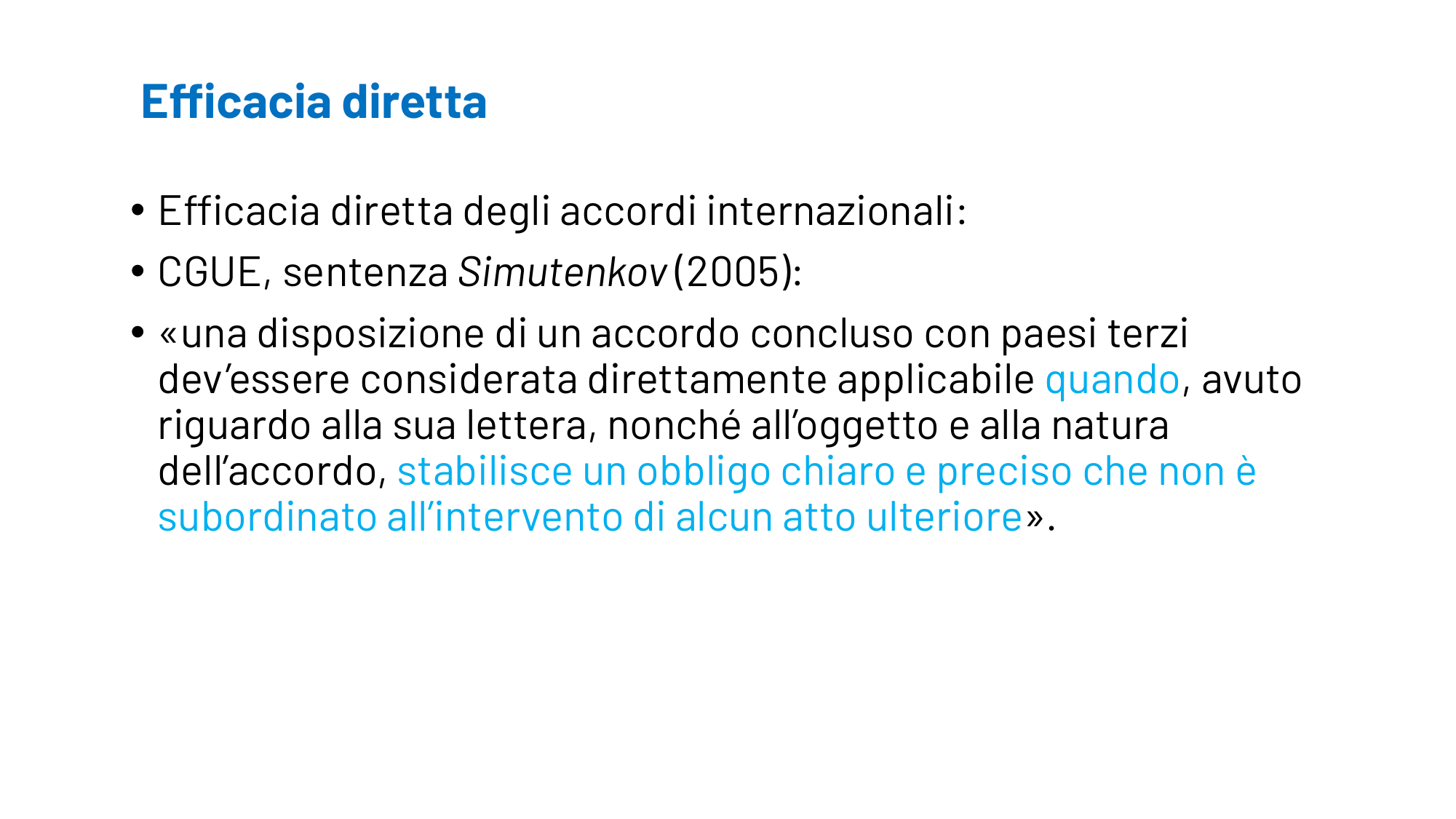

# Efficacia diretta
Efficacia diretta degli accordi internazionali:
CGUE, sentenza Simutenkov (2005):
«una disposizione di un accordo concluso con paesi terzi dev’essere considerata direttamente applicabile quando, avuto riguardo alla sua lettera, nonché all’oggetto e alla natura dell’accordo, stabilisce un obbligo chiaro e preciso che non è subordinato all’intervento di alcun atto ulteriore».